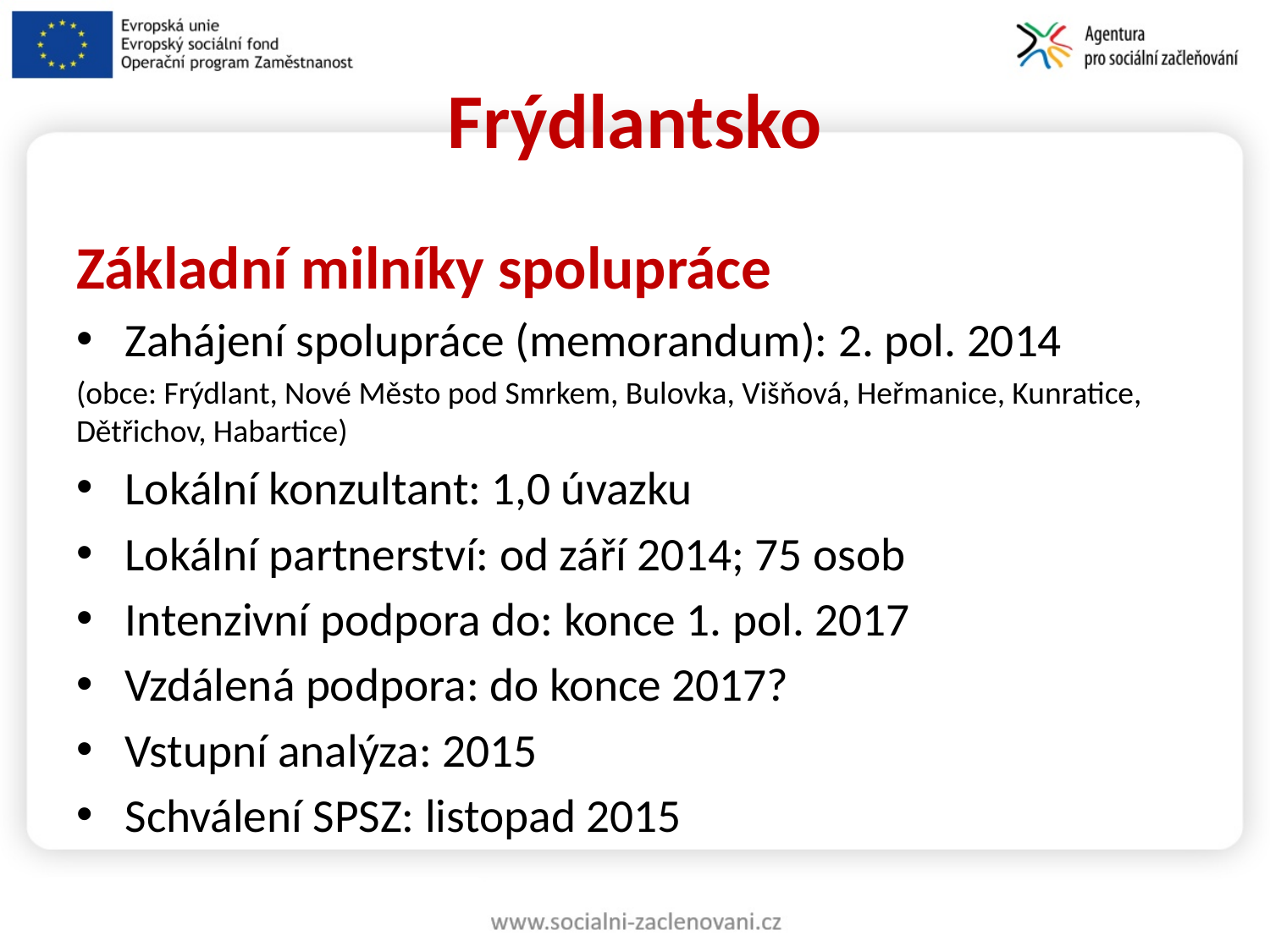

# Frýdlantsko
Základní milníky spolupráce
Zahájení spolupráce (memorandum): 2. pol. 2014
(obce: Frýdlant, Nové Město pod Smrkem, Bulovka, Višňová, Heřmanice, Kunratice, Dětřichov, Habartice)
Lokální konzultant: 1,0 úvazku
Lokální partnerství: od září 2014; 75 osob
Intenzivní podpora do: konce 1. pol. 2017
Vzdálená podpora: do konce 2017?
Vstupní analýza: 2015
Schválení SPSZ: listopad 2015